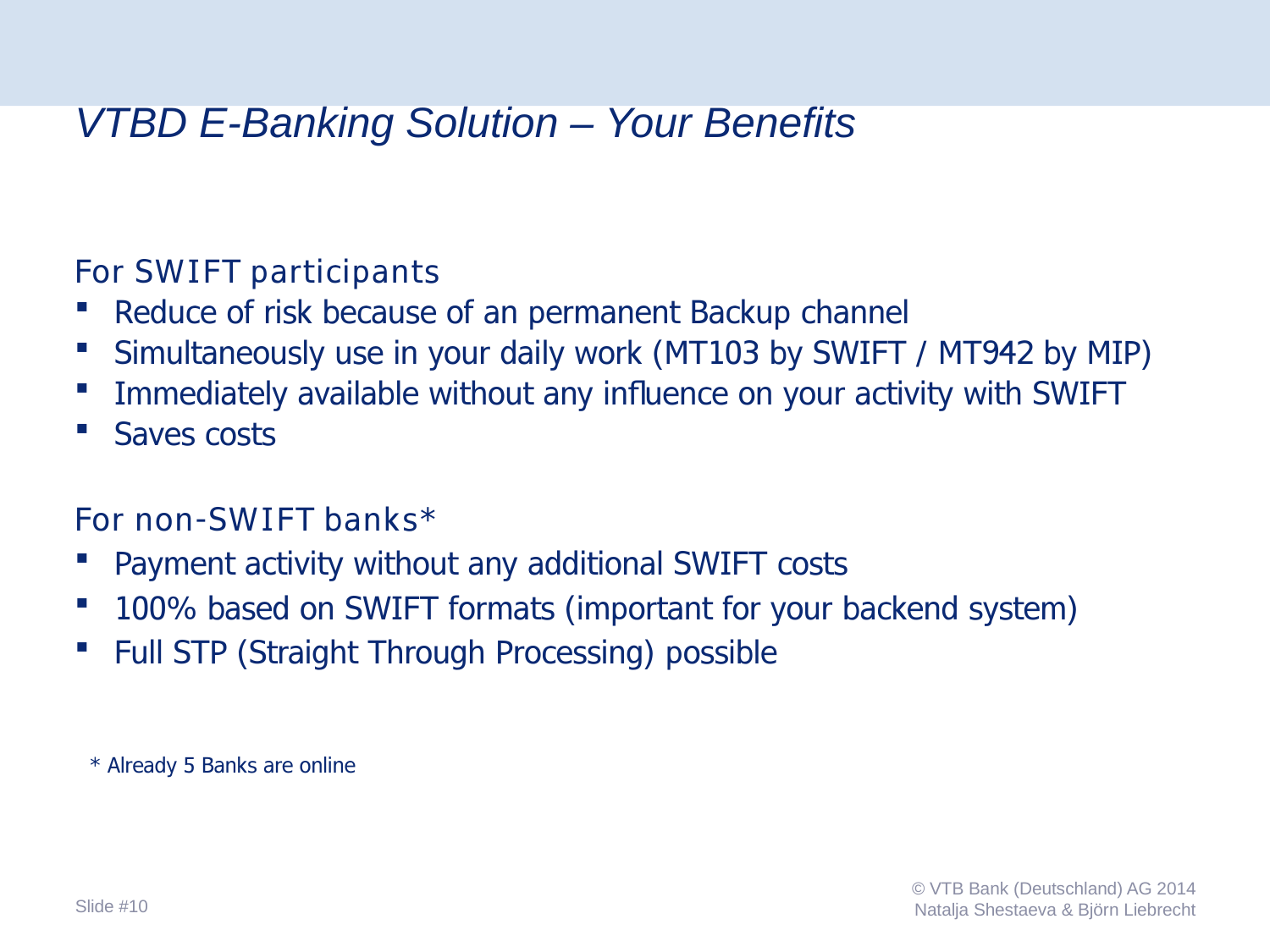

# VTBD E-Banking Solution – Your Benefits
For SWIFT participants
Reduce of risk because of an permanent Backup channel
Simultaneously use in your daily work (MT103 by SWIFT / MT942 by MIP)
Immediately available without any influence on your activity with SWIFT
Saves costs

For non-SWIFT banks*
Payment activity without any additional SWIFT costs
100% based on SWIFT formats (important for your backend system)
Full STP (Straight Through Processing) possible

* Already 5 Banks are online
© VTB Bank (Deutschland) AG 2014
 Natalja Shestaeva & Björn Liebrecht
Slide #10